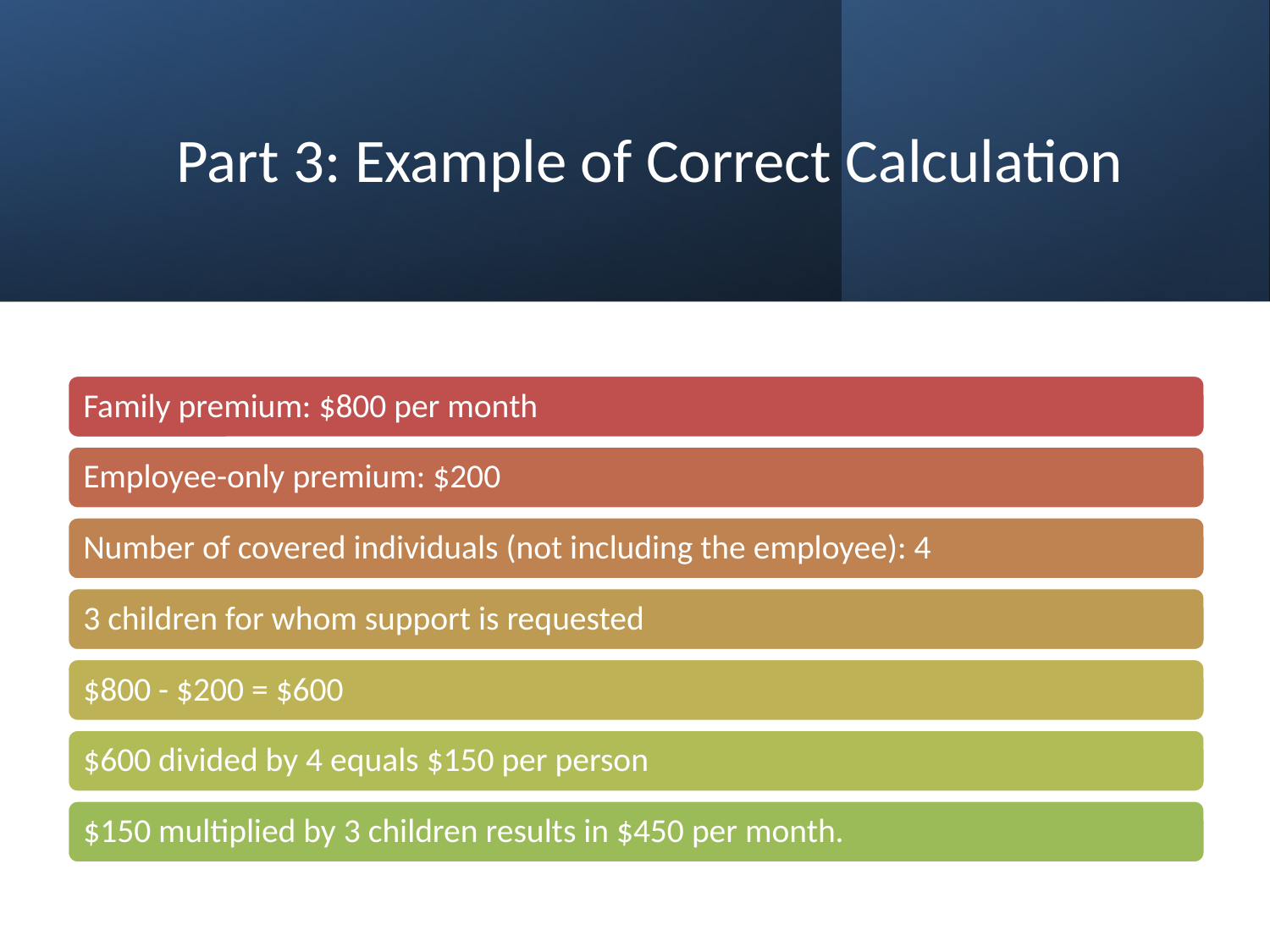

# Part 3: Example of Correct Calculation
Family premium: $800 per month
Employee-only premium: $200
Number of covered individuals (not including the employee): 4
3 children for whom support is requested
$800 - $200 = $600
$600 divided by 4 equals $150 per person
$150 multiplied by 3 children results in $450 per month.